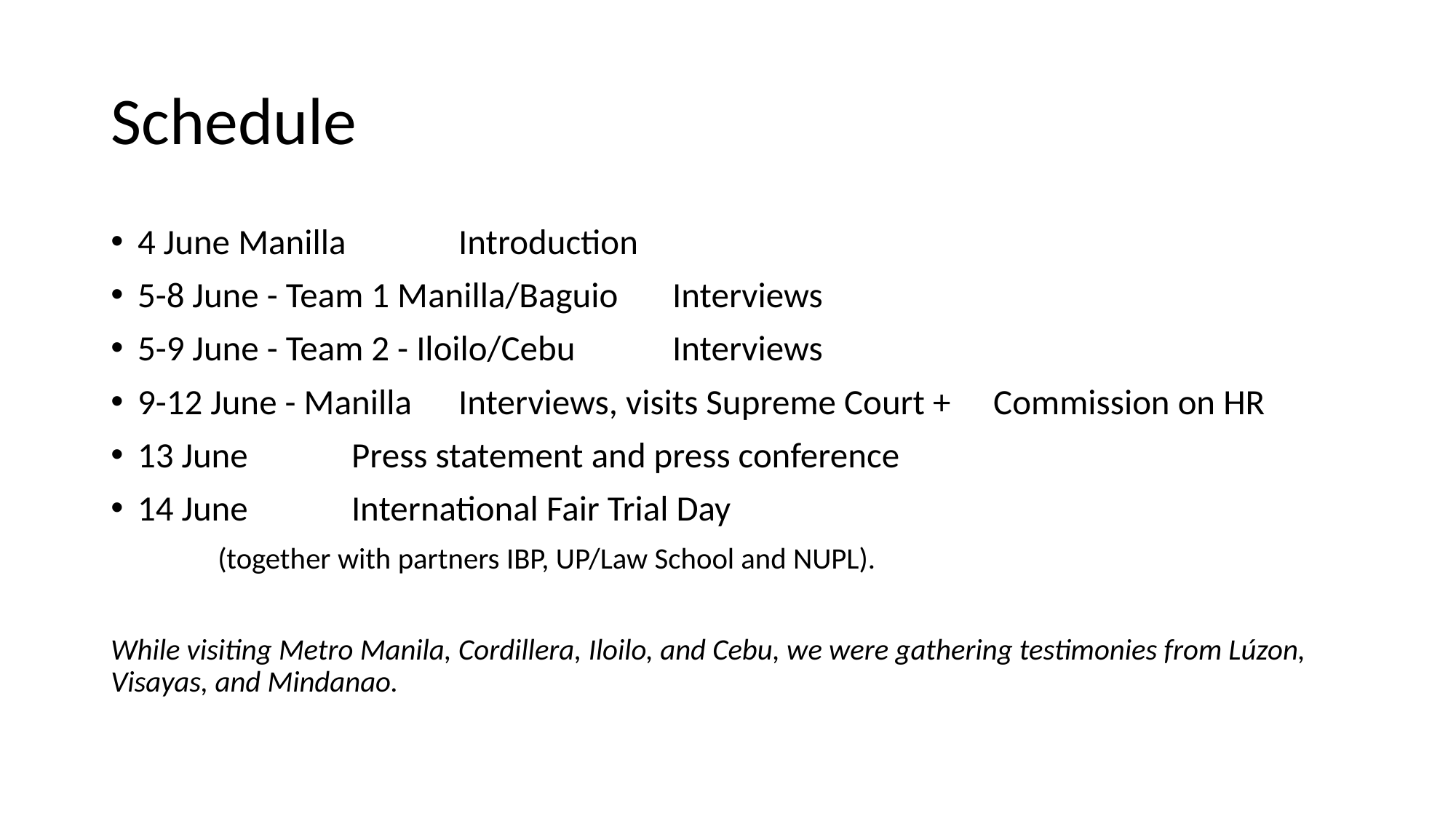

# Schedule
4 June Manilla 			Introduction
5-8 June - Team 1 Manilla/Baguio	Interviews
5-9 June - Team 2 - Iloilo/Cebu	Interviews
9-12 June - Manilla 			Interviews, visits Supreme Court + 							Commission on HR
13 June				Press statement and press conference
14 June 				International Fair Trial Day
					(together with partners IBP, UP/Law School and NUPL).

While visiting Metro Manila, Cordillera, Iloilo, and Cebu, we were gathering testimonies from Lúzon, Visayas, and Mindanao.